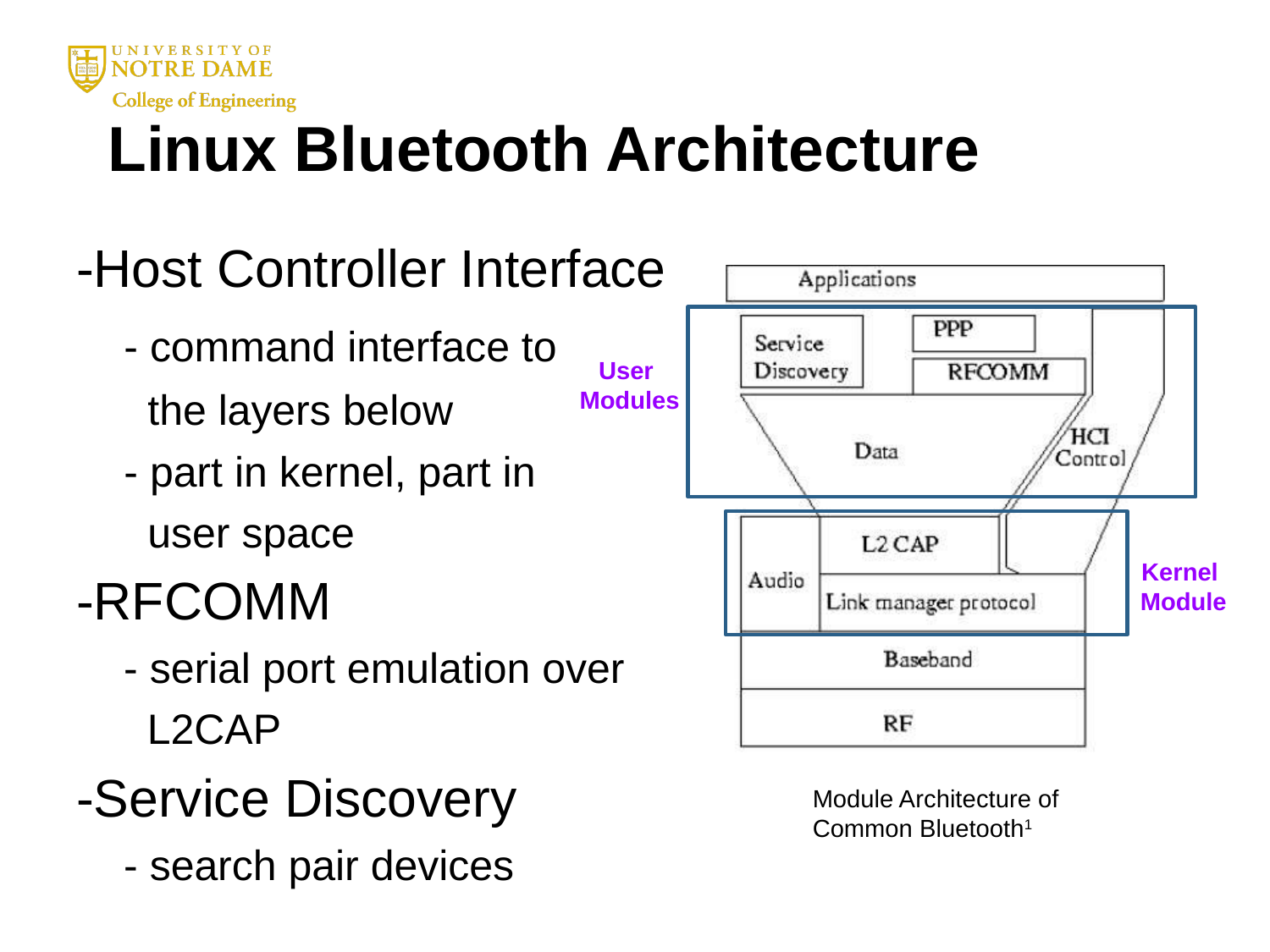

# Linux Bluetooth Architecture
-Host Controller Interface
	- command interface to
	  the layers below
	- part in kernel, part in
	  user space
-RFCOMM
    - serial port emulation over
      L2CAP
-Service Discovery
    - search pair devices

User
Modules

Kernel
 Module

Module Architecture of Common Bluetooth1